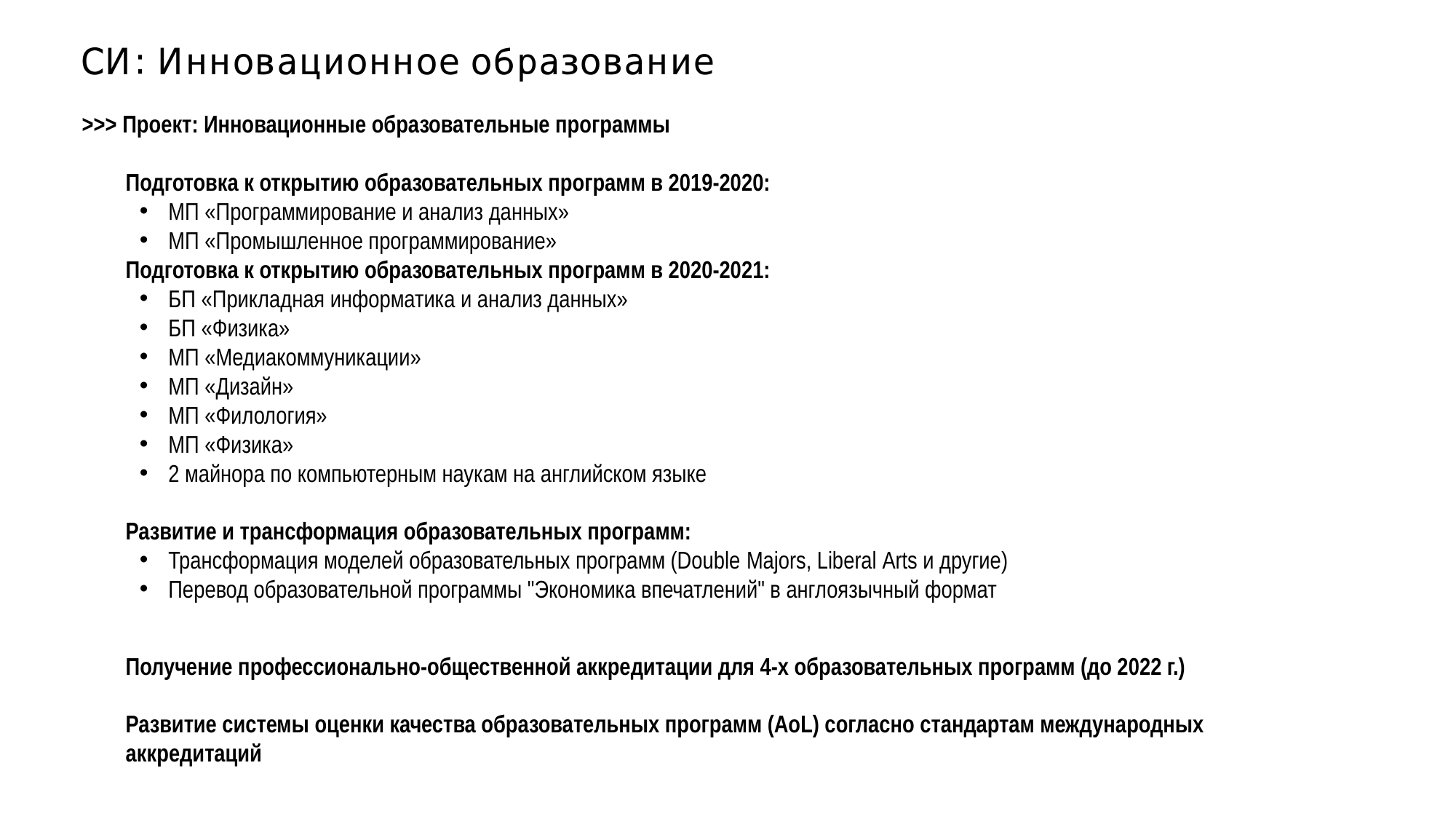

СИ: Инновационное образование
>>> Проект: Инновационные образовательные программы

Подготовка к открытию образовательных программ в 2019-2020:
МП «Программирование и анализ данных»
МП «Промышленное программирование»
Подготовка к открытию образовательных программ в 2020-2021:
БП «Прикладная информатика и анализ данных»
БП «Физика»
МП «Медиакоммуникации»
МП «Дизайн»
МП «Филология»
МП «Физика»
2 майнора по компьютерным наукам на английском языке

Развитие и трансформация образовательных программ:
Трансформация моделей образовательных программ (Double Majors, Liberal Arts и другие)
Перевод образовательной программы "Экономика впечатлений" в англоязычный формат

Получение профессионально-общественной аккредитации для 4-х образовательных программ (до 2022 г.)

Развитие системы оценки качества образовательных программ (AoL) согласно стандартам международных аккредитаций